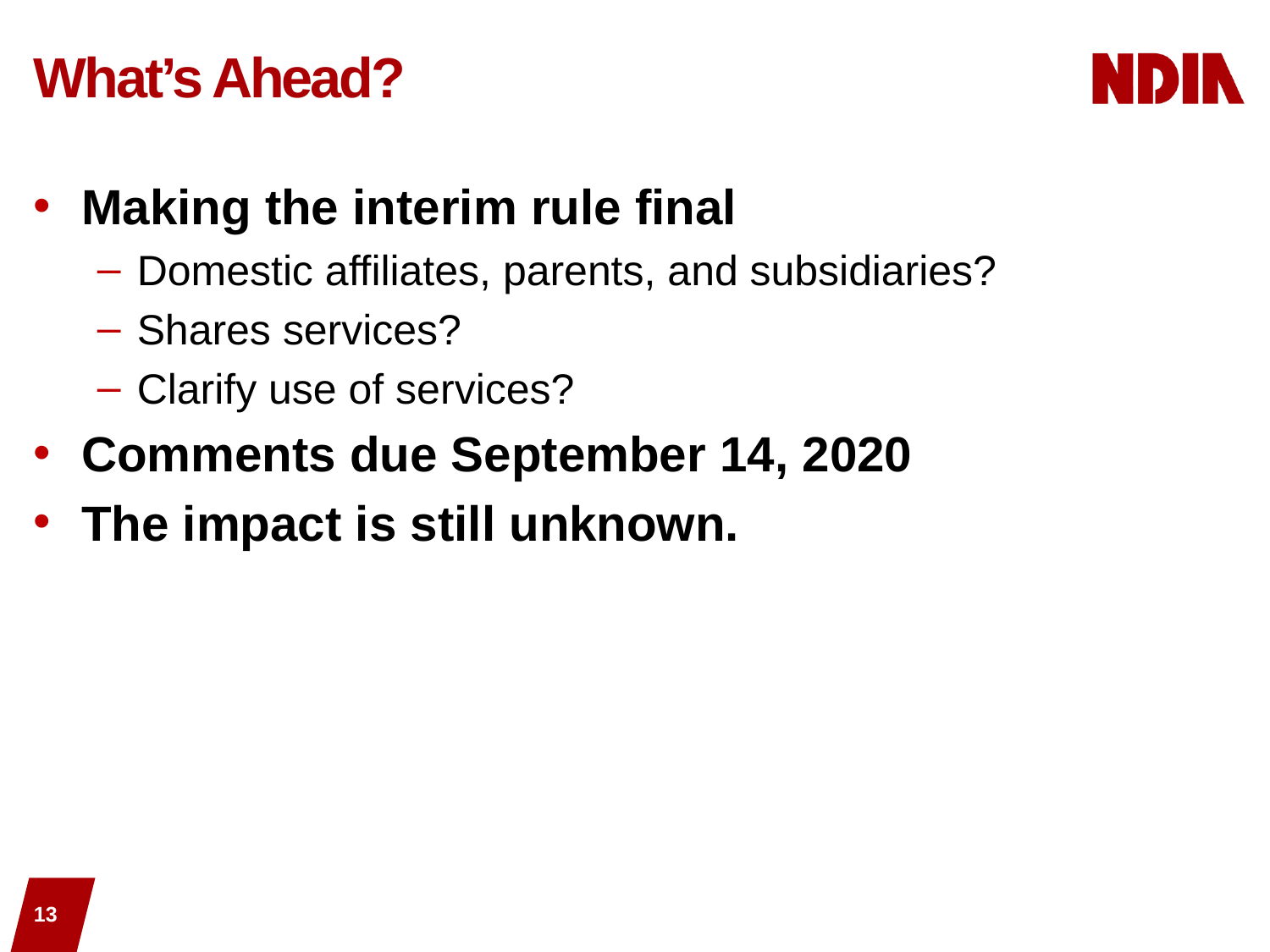

# What’s Ahead?
Making the interim rule final
Domestic affiliates, parents, and subsidiaries?
Shares services?
Clarify use of services?
Comments due September 14, 2020
The impact is still unknown.

13